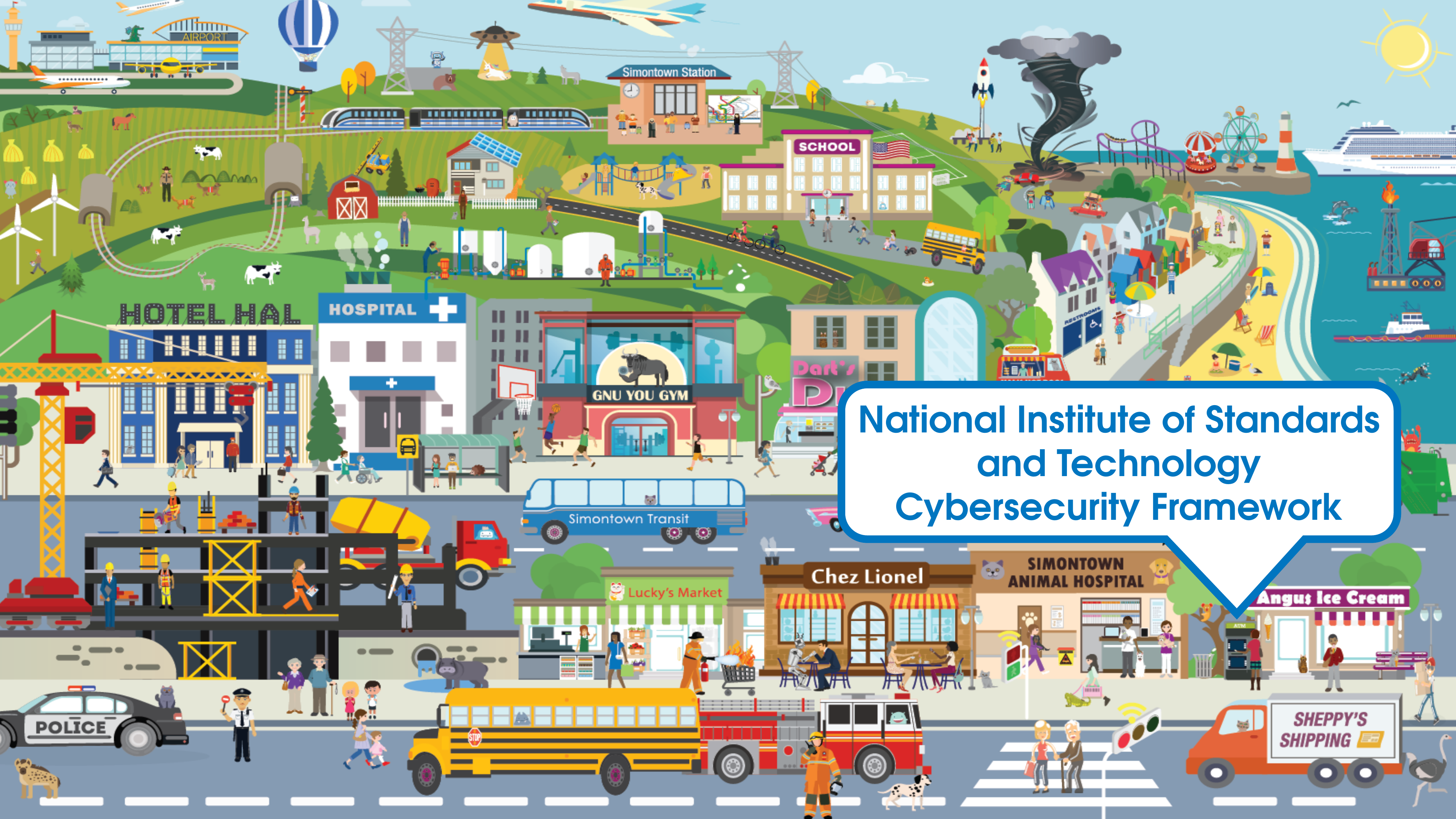

National Institute of Standards and Technology Cybersecurity Framework